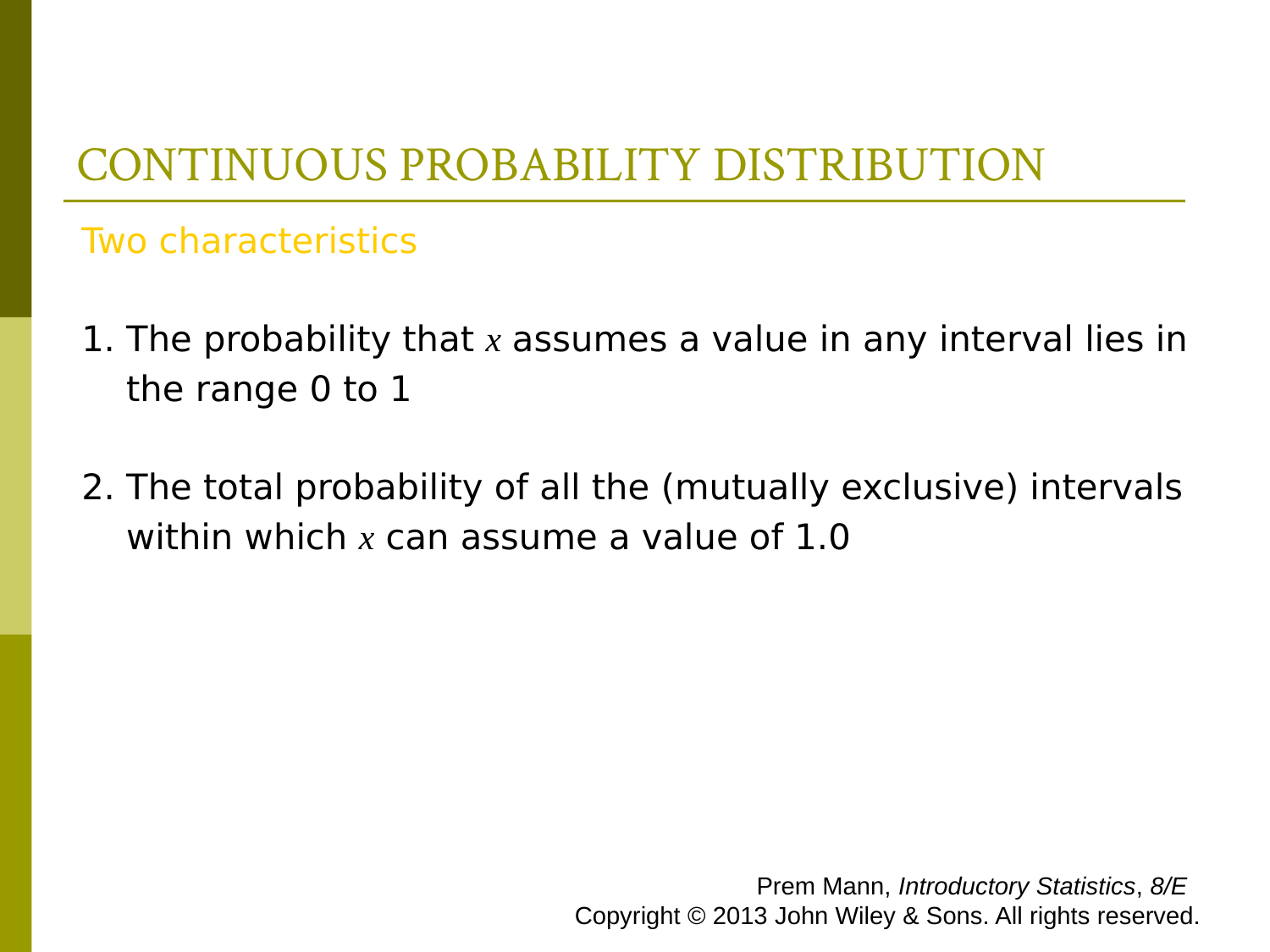

# CONTINUOUS PROBABILITY DISTRIBUTION
Two characteristics

1. The probability that x assumes a value in any interval lies in
    the range 0 to 1

2. The total probability of all the (mutually exclusive) intervals
    within which x can assume a value of 1.0
                          Prem Mann, Introductory Statistics, 8/E Copyright © 2013 John Wiley & Sons. All rights reserved.